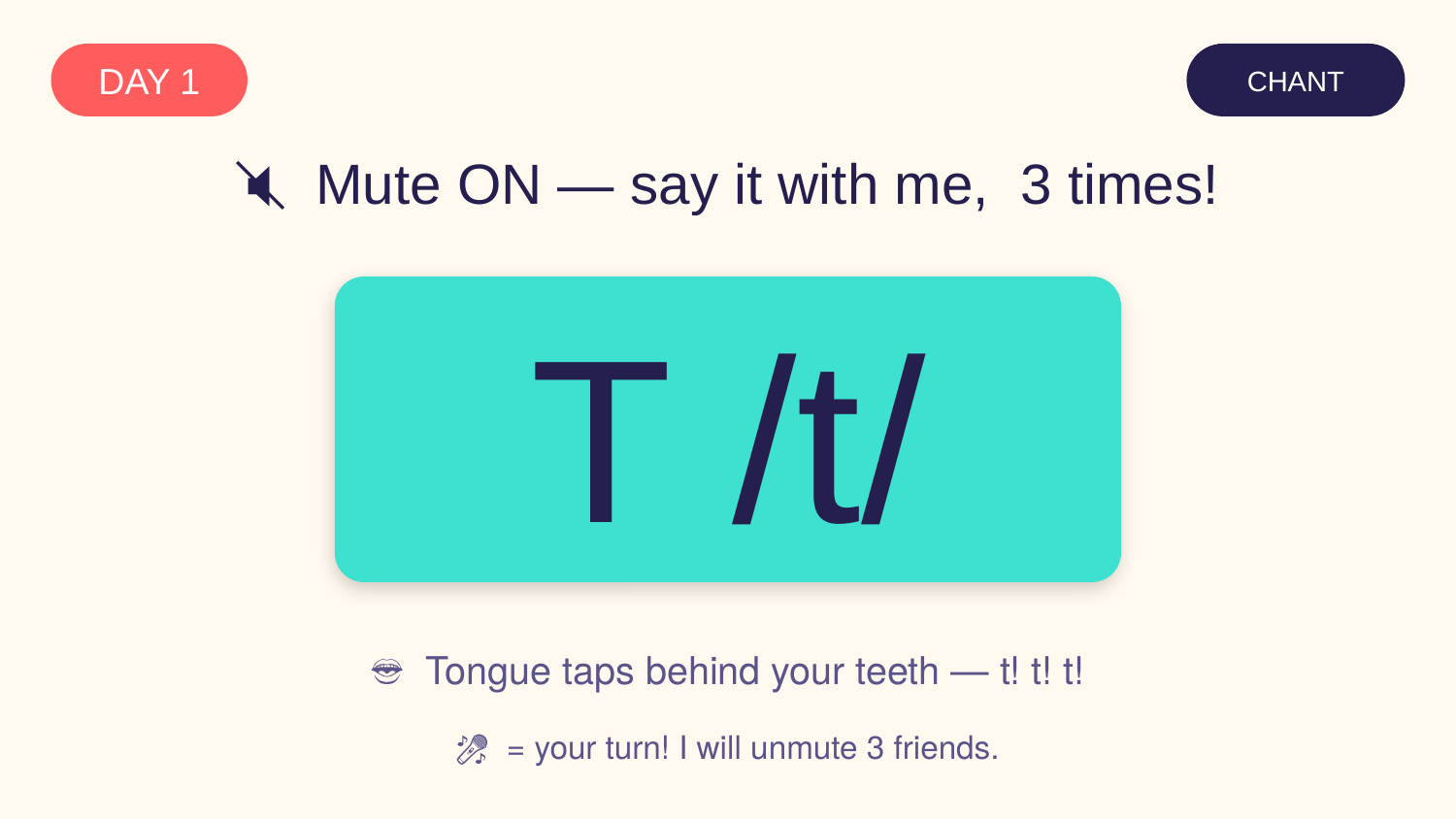

DAY 1

CHANT
🔇  Mute ON — say it with me,  3 times!

T /t/
👄  Tongue taps behind your teeth — t! t! t!
🎤  = your turn! I will unmute 3 friends.